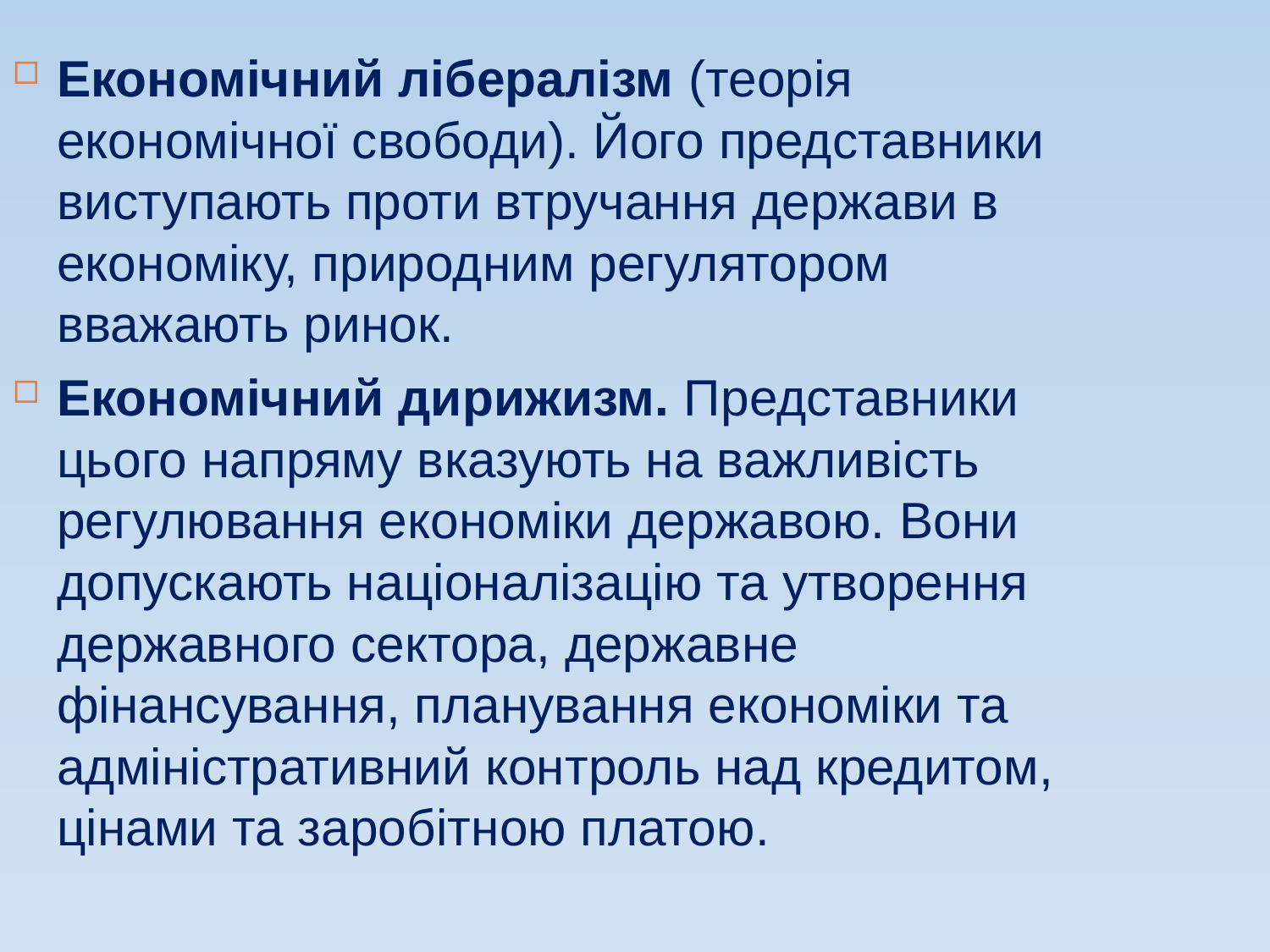

Економічний лібералізм (теорія економічної свободи). Його представники виступають проти втручання держави в економіку, природним регулятором вважають ринок.
Економічний дирижизм. Представники цього напряму вказують на важливість регулювання економіки державою. Вони допускають націоналізацію та утворення державного сектора, державне фінансування, планування економіки та адміністративний контроль над кредитом, цінами та заробітною платою.